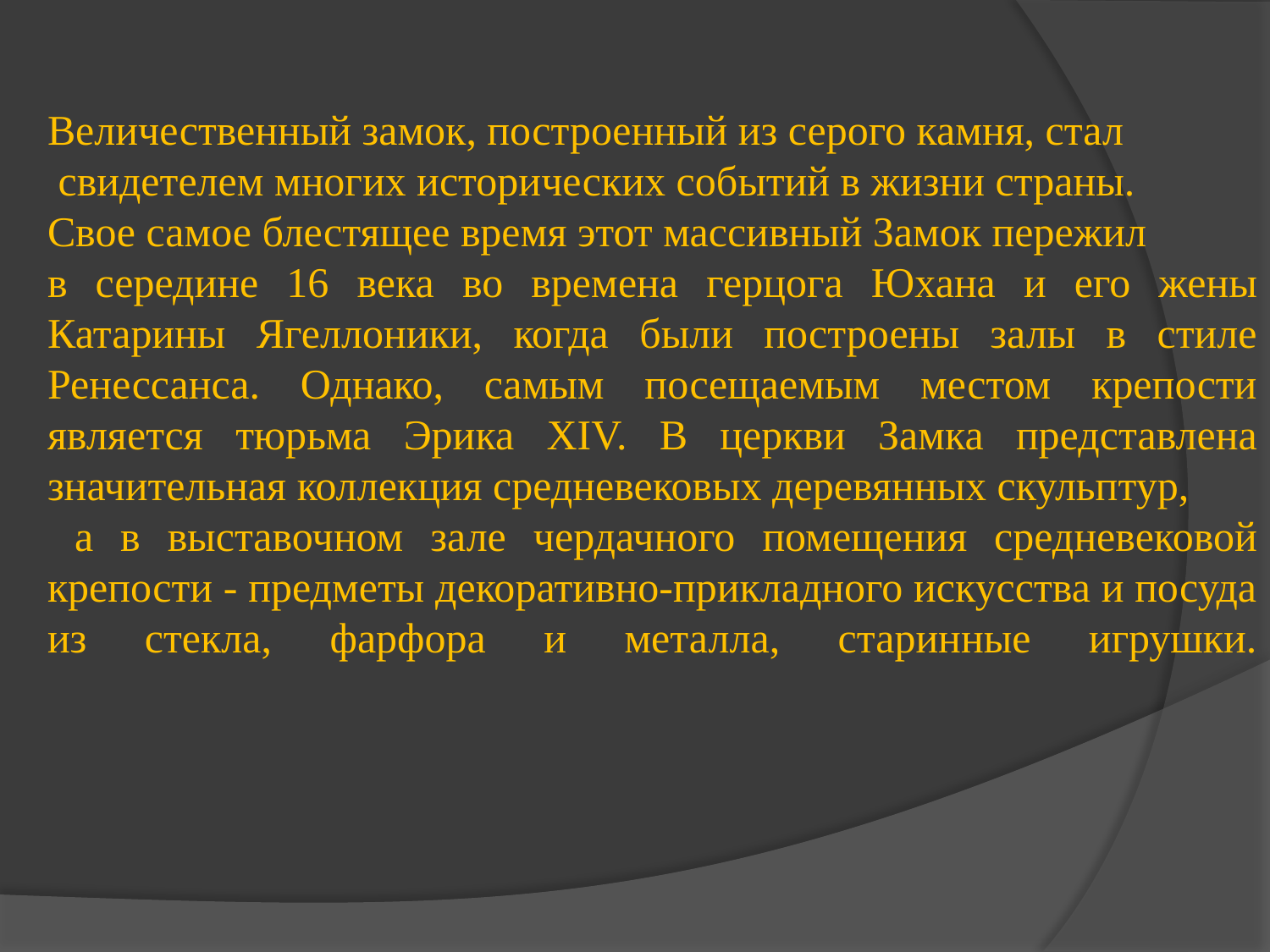

Величественный замок, построенный из серого камня, стал
 свидетелем многих исторических событий в жизни страны.
Свое самое блестящее время этот массивный Замок пережил
в середине 16 века во времена герцога Юхана и его жены Катарины Ягеллоники, когда были построены залы в стиле Ренессанса. Однако, самым посещаемым местом крепости является тюрьма Эрика XIV. В церкви Замка представлена значительная коллекция средневековых деревянных скульптур,
 а в выставочном зале чердачного помещения средневековой крепости - предметы декоративно-прикладного искусства и посуда из стекла, фарфора и металла, старинные игрушки.